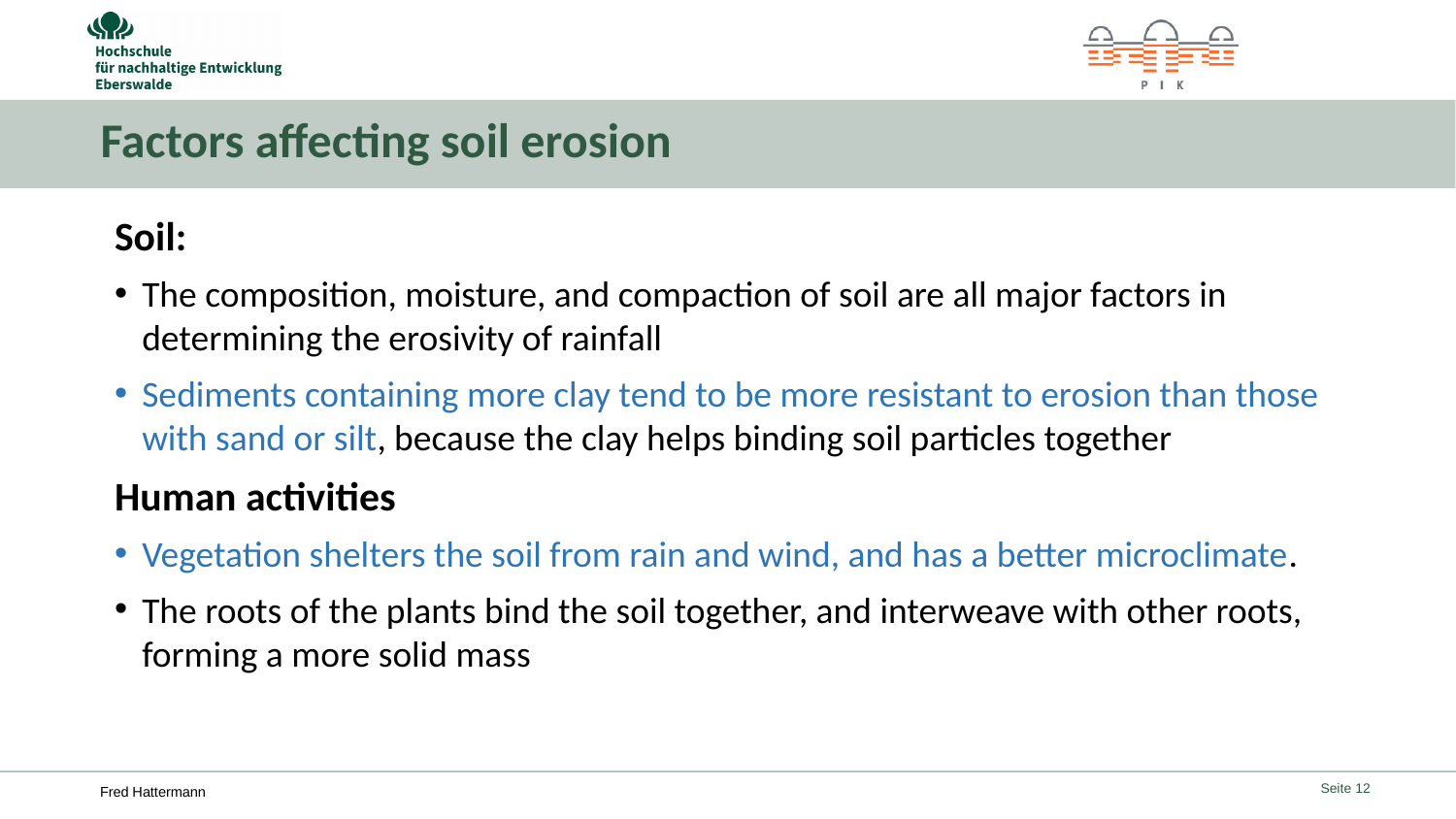

# Factors affecting soil erosion
Soil:
The composition, moisture, and compaction of soil are all major factors in determining the erosivity of rainfall
Sediments containing more clay tend to be more resistant to erosion than those with sand or silt, because the clay helps binding soil particles together
Human activities
Vegetation shelters the soil from rain and wind, and has a better microclimate.
The roots of the plants bind the soil together, and interweave with other roots, forming a more solid mass
Seite 12